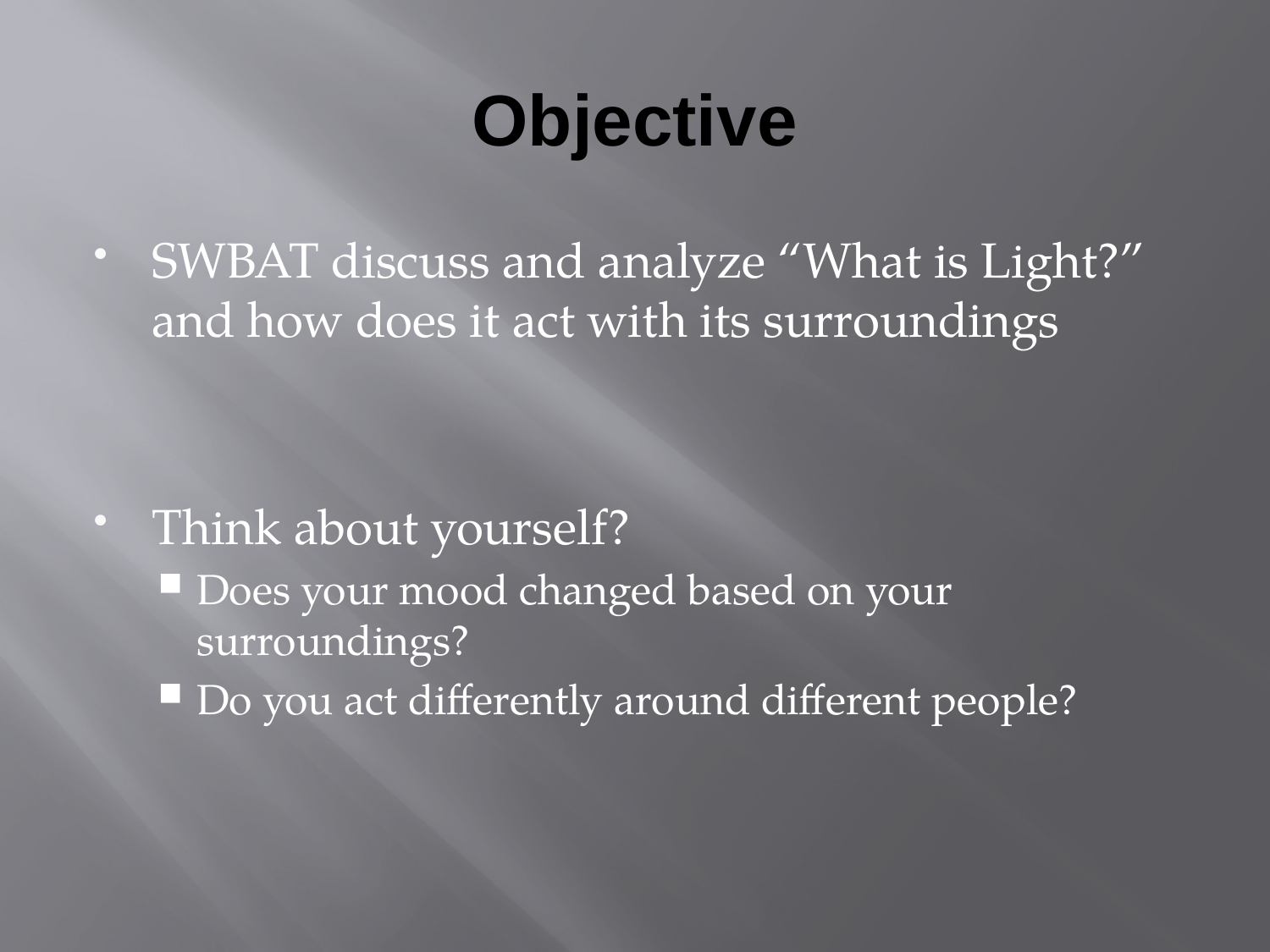

# Objective
SWBAT discuss and analyze “What is Light?” and how does it act with its surroundings

Think about yourself?
Does your mood changed based on your surroundings?
Do you act differently around different people?